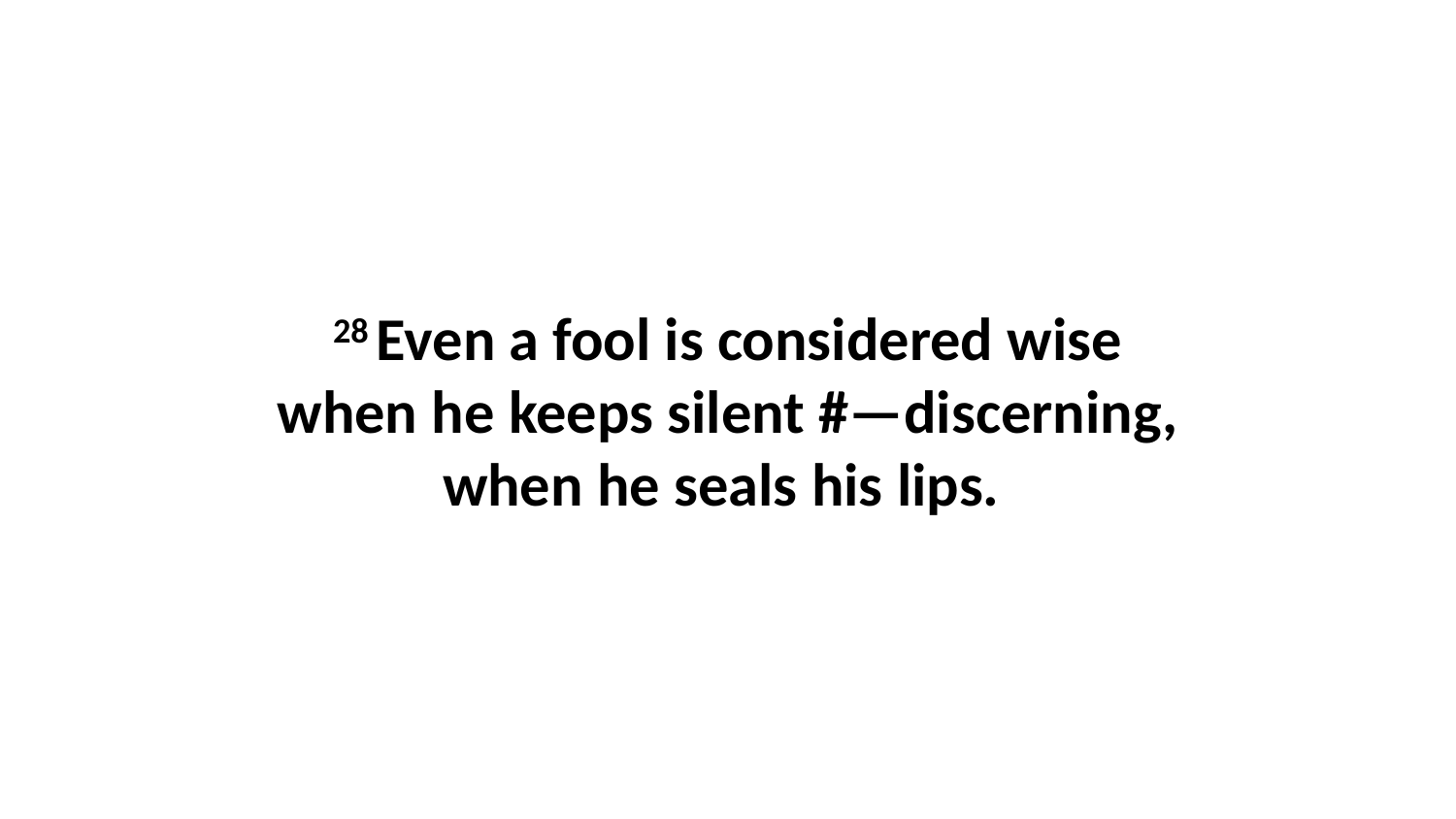

28 Even a fool is considered wise when he keeps silent #—discerning, when he seals his lips.